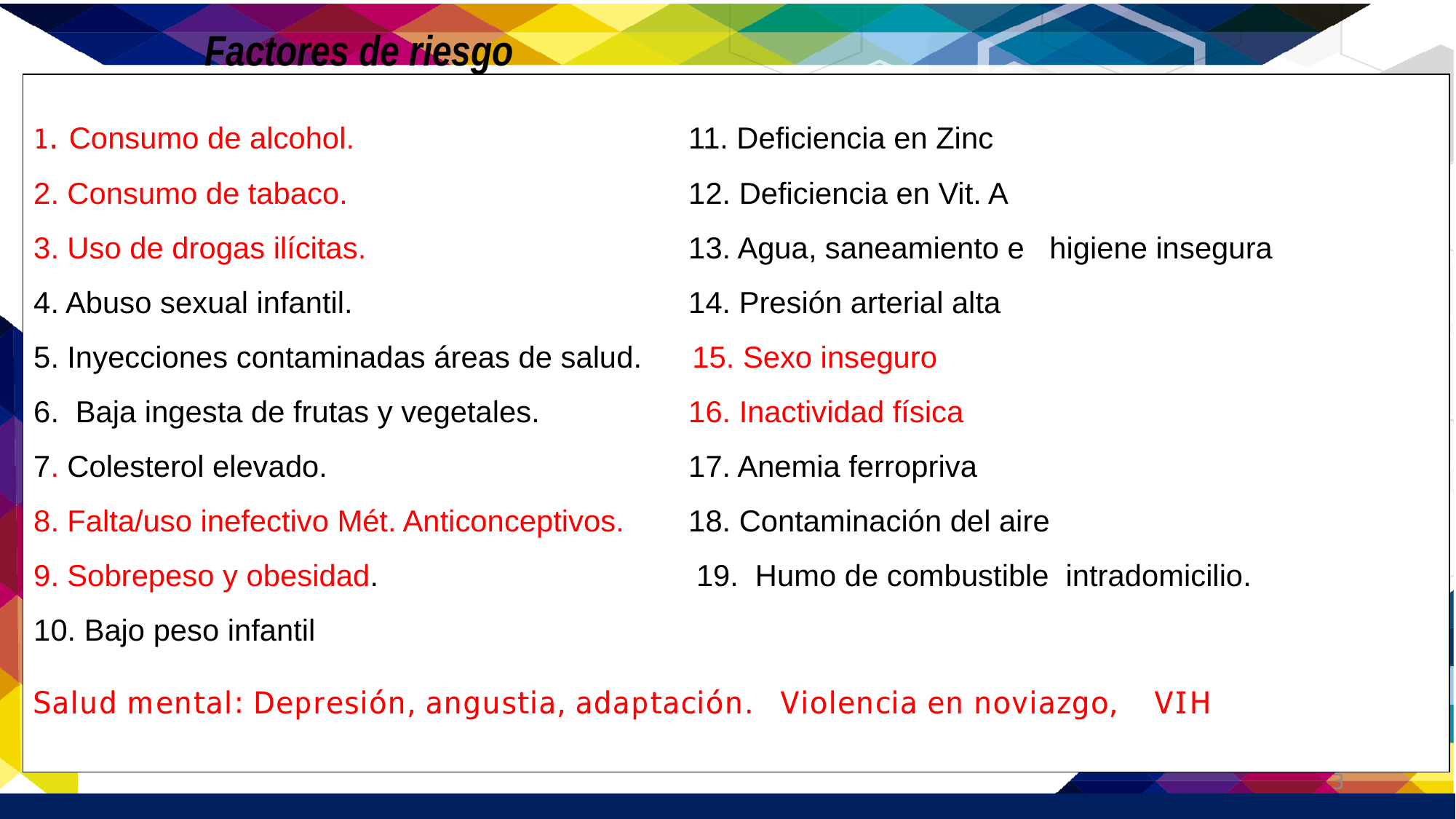

Factores de riesgo

1. Consumo de alcohol.			 	11. Deficiencia en Zinc
2. Consumo de tabaco.				12. Deficiencia en Vit. A
3. Uso de drogas ilícitas.			13. Agua, saneamiento e   higiene insegura
4. Abuso sexual infantil.				14. Presión arterial alta
5. Inyecciones contaminadas áreas de salud.      15. Sexo inseguro
6.  Baja ingesta de frutas y vegetales.		16. Inactividad física
7. Colesterol elevado.				17. Anemia ferropriva
8. Falta/uso inefectivo Mét. Anticonceptivos.	18. Contaminación del aire
9. Sobrepeso y obesidad.                                      19.  Humo de combustible  intradomicilio.
10. Bajo peso infantil

Salud mental: Depresión, angustia, adaptación.   Violencia en noviazgo,    VIH

3